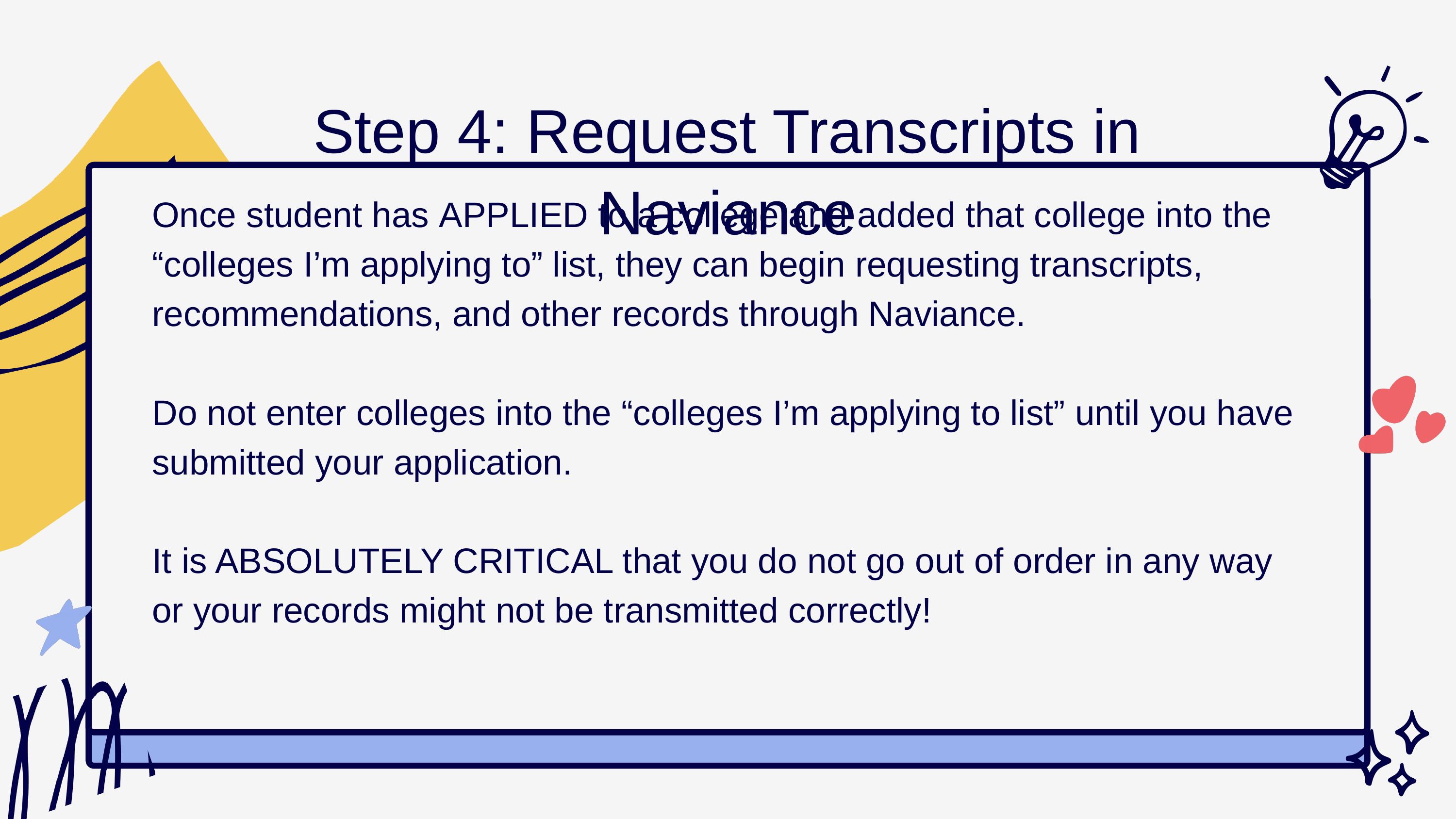

Step 4: Request Transcripts in Naviance

Once student has APPLIED to a college and added that college into the “colleges I’m applying to” list, they can begin requesting transcripts, recommendations, and other records through Naviance.​
​
Do not enter colleges into the “colleges I’m applying to list” until you have submitted your application.​
​
It is ABSOLUTELY CRITICAL that you do not go out of order in any way or your records might not be transmitted correctly!​
​